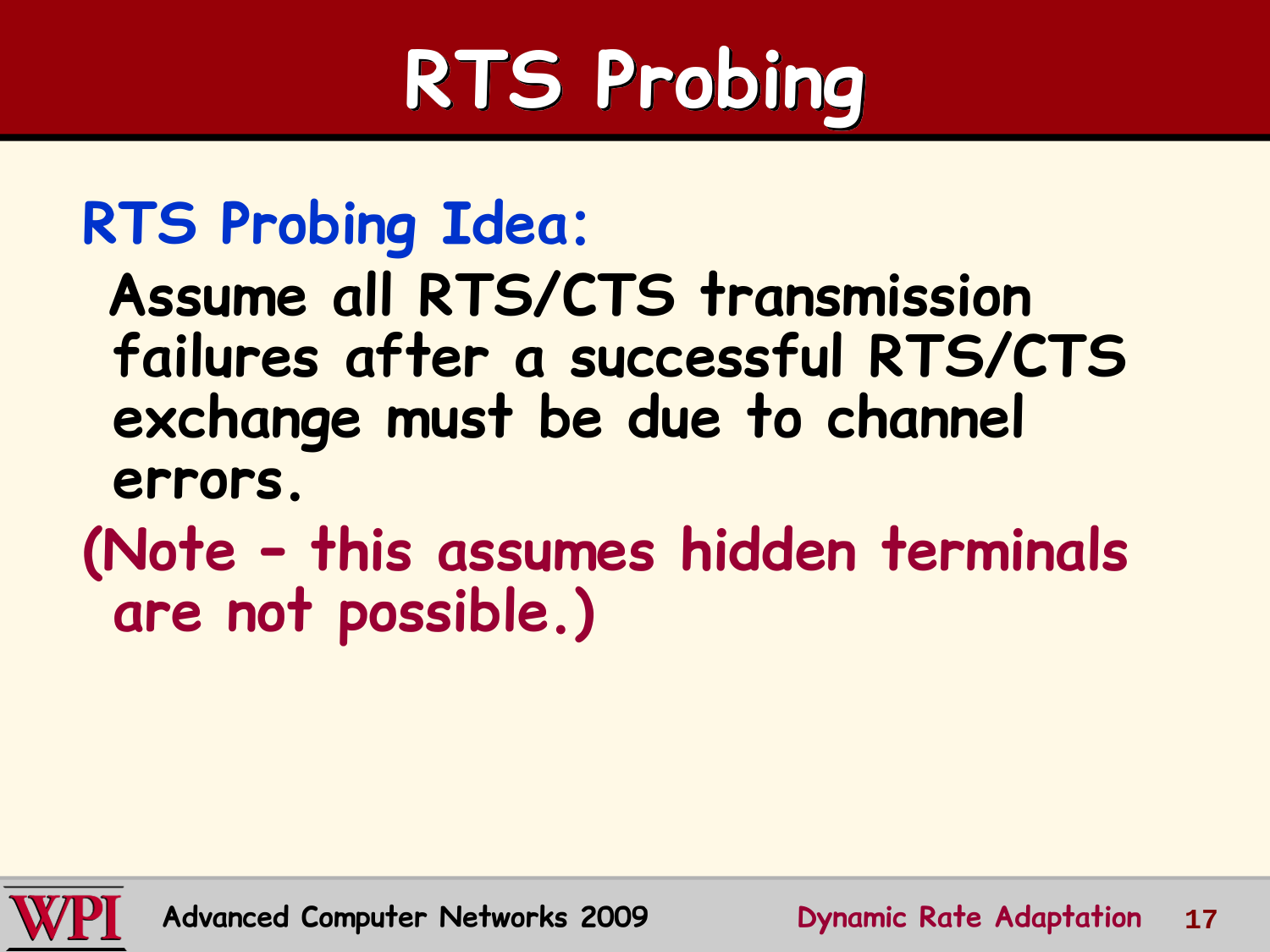

# RTS Probing
RTS Probing Idea:
 Assume all RTS/CTS transmission failures after a successful RTS/CTS exchange must be due to channel errors.
(Note – this assumes hidden terminals are not possible.)

Advanced Computer Networks 2009            Dynamic Rate Adaptation
17